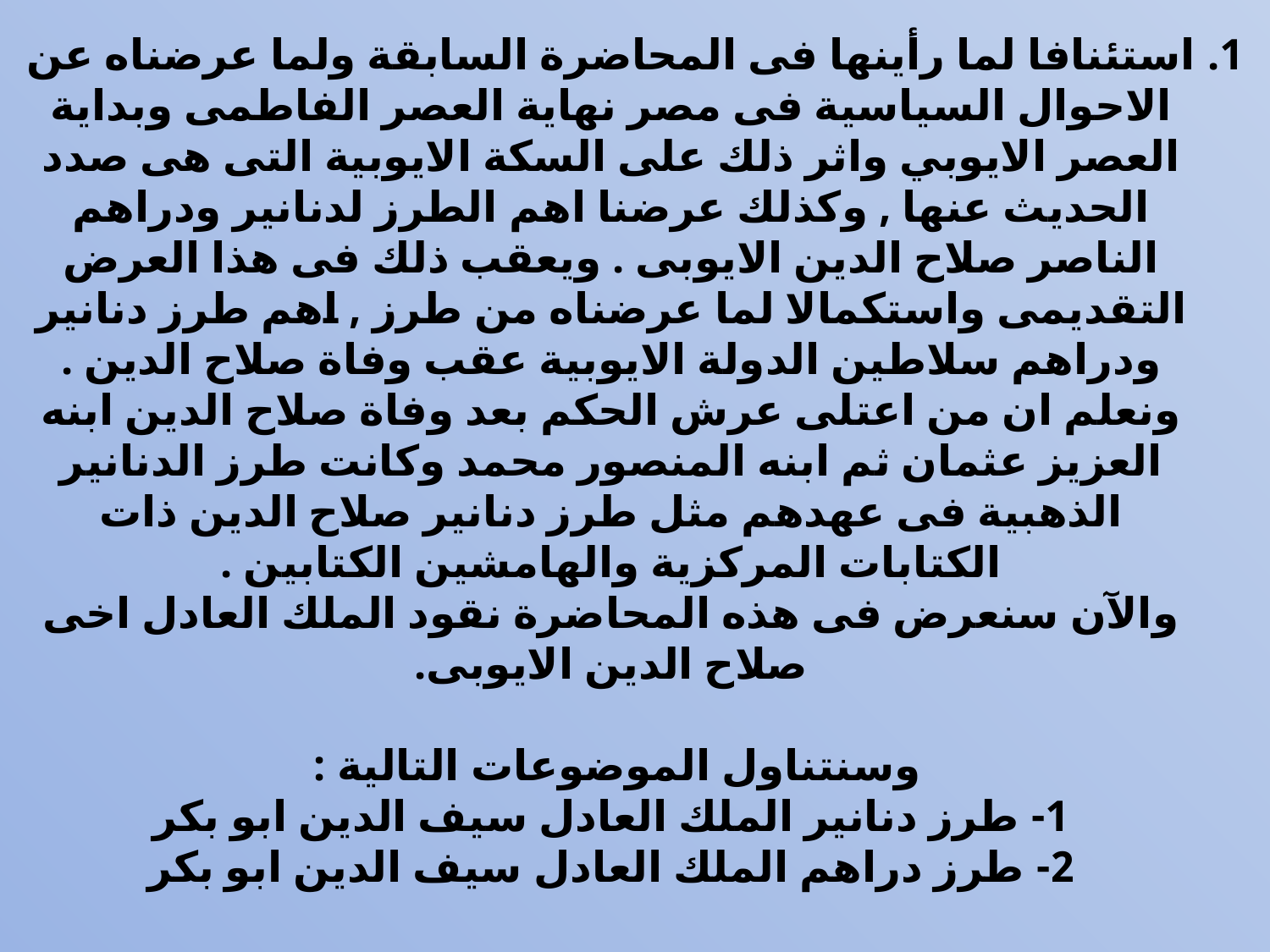

# استئنافا لما رأينها فى المحاضرة السابقة ولما عرضناه عن الاحوال السياسية فى مصر نهاية العصر الفاطمى وبداية العصر الايوبي واثر ذلك على السكة الايوبية التى هى صدد الحديث عنها , وكذلك عرضنا اهم الطرز لدنانير ودراهم الناصر صلاح الدين الايوبى . ويعقب ذلك فى هذا العرض التقديمى واستكمالا لما عرضناه من طرز , اهم طرز دنانير ودراهم سلاطين الدولة الايوبية عقب وفاة صلاح الدين . ونعلم ان من اعتلى عرش الحكم بعد وفاة صلاح الدين ابنه العزيز عثمان ثم ابنه المنصور محمد وكانت طرز الدنانير الذهبية فى عهدهم مثل طرز دنانير صلاح الدين ذات الكتابات المركزية والهامشين الكتابين . والآن سنعرض فى هذه المحاضرة نقود الملك العادل اخى صلاح الدين الايوبى. وسنتناول الموضوعات التالية : 1- طرز دنانير الملك العادل سيف الدين ابو بكر 2- طرز دراهم الملك العادل سيف الدين ابو بكر